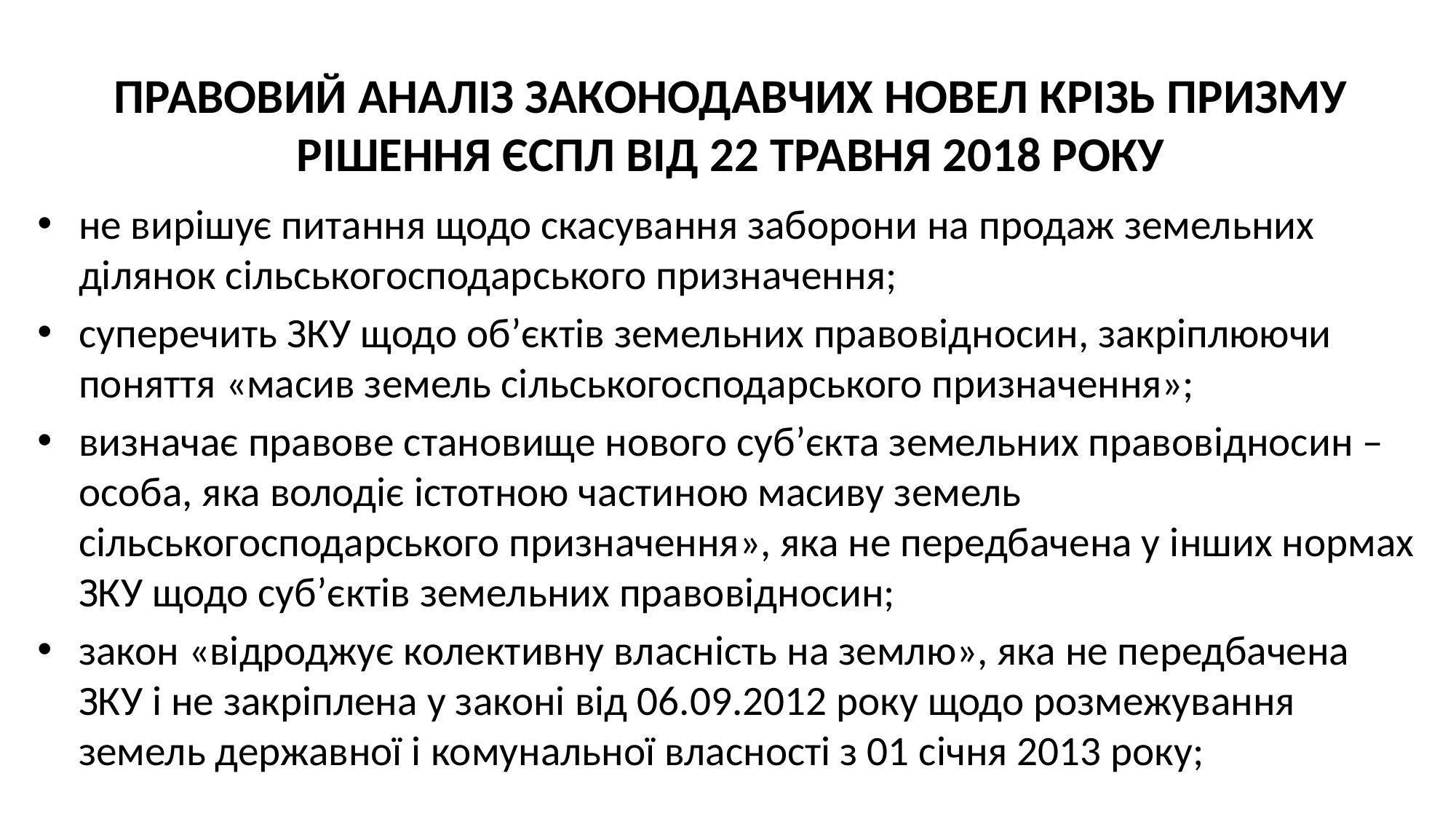

# ПРАВОВИЙ АНАЛІЗ ЗАКОНОДАВЧИХ НОВЕЛ КРІЗЬ ПРИЗМУ РІШЕННЯ ЄСПЛ ВІД 22 ТРАВНЯ 2018 РОКУ
не вирішує питання щодо скасування заборони на продаж земельних ділянок сільськогосподарського призначення;
суперечить ЗКУ щодо об’єктів земельних правовідносин, закріплюючи поняття «масив земель сільськогосподарського призначення»;
визначає правове становище нового суб’єкта земельних правовідносин – особа, яка володіє істотною частиною масиву земель сільськогосподарського призначення», яка не передбачена у інших нормах ЗКУ щодо суб’єктів земельних правовідносин;
закон «відроджує колективну власність на землю», яка не передбачена ЗКУ і не закріплена у законі від 06.09.2012 року щодо розмежування земель державної і комунальної власності з 01 січня 2013 року;